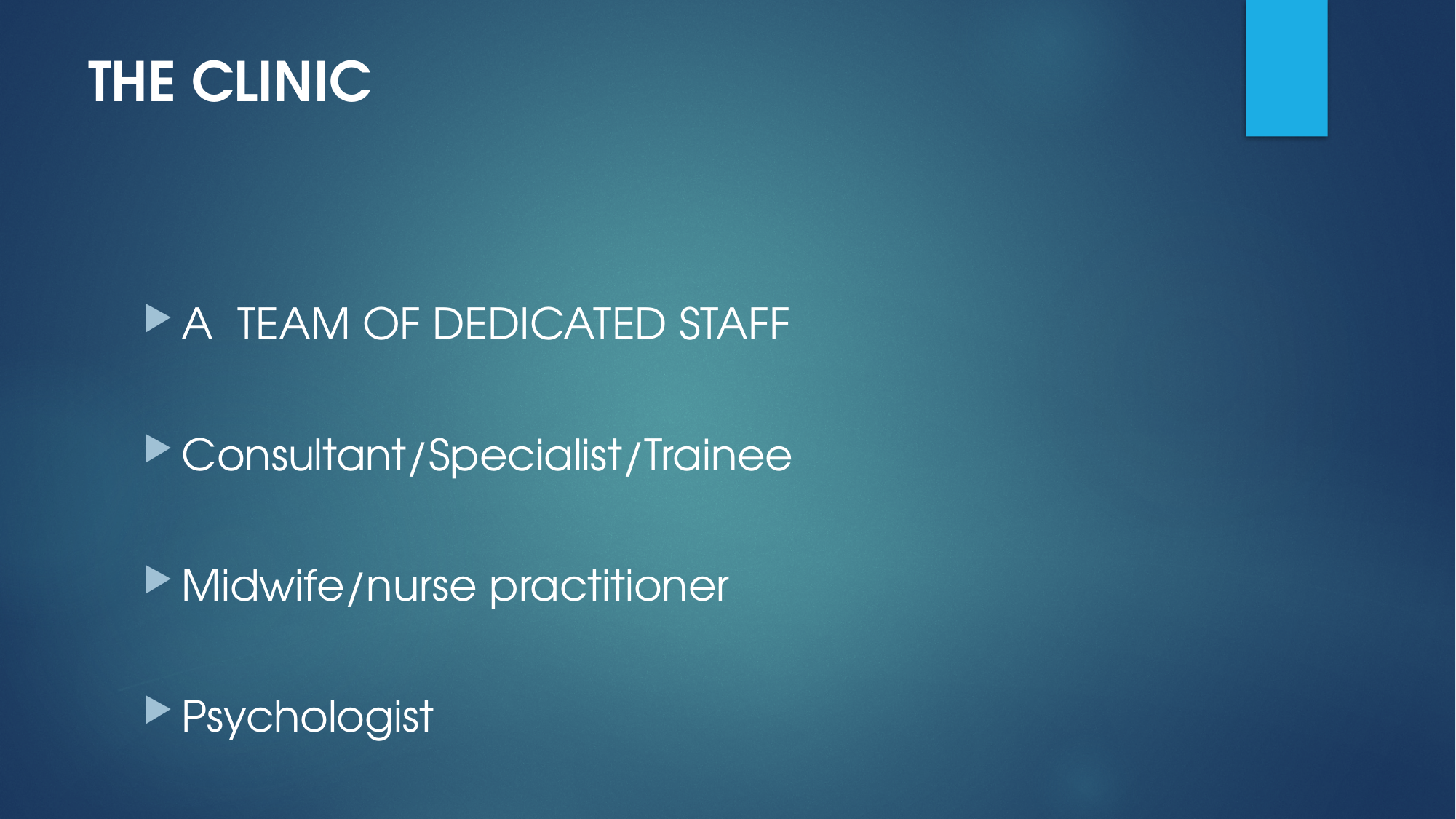

# THE CLINIC

A  TEAM OF DEDICATED STAFF

Consultant/Specialist/Trainee

Midwife/nurse practitioner

Psychologist